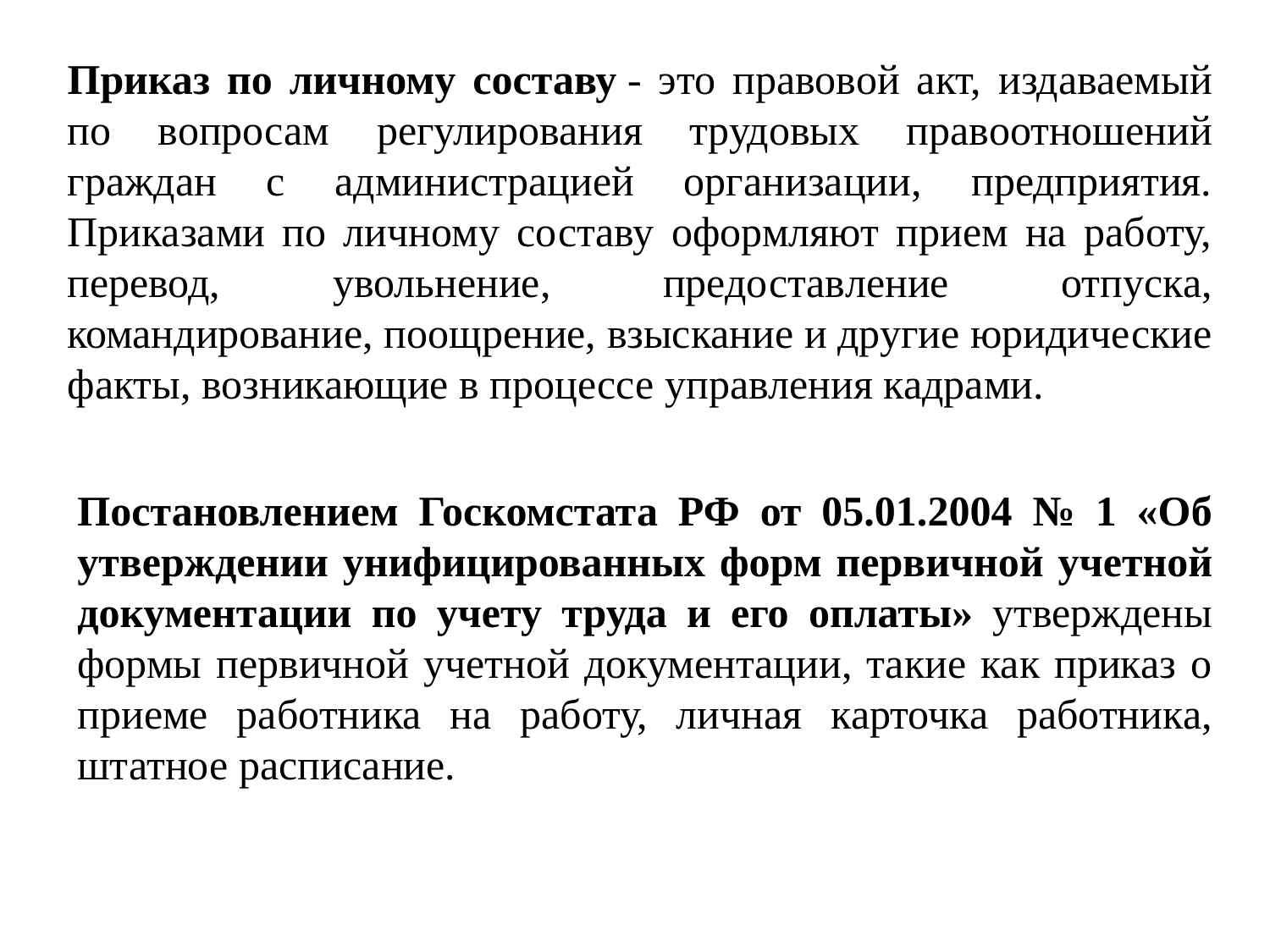

Приказ по личному составу - это правовой акт, издаваемый по вопросам регулирования трудовых правоотношений граждан с администрацией организации, предприятия. Приказами по личному составу оформляют прием на работу, перевод, увольнение, предоставление отпуска, командирование, поощрение, взыскание и другие юридические факты, возникающие в процессе управления кадрами.

Постановлением Госкомстата РФ от 05.01.2004 № 1 «Об утверждении унифицированных форм первичной учетной документации по учету труда и его оплаты» утверждены формы первичной учетной документации, такие как приказ о приеме работника на работу, личная карточка работника, штатное расписание.